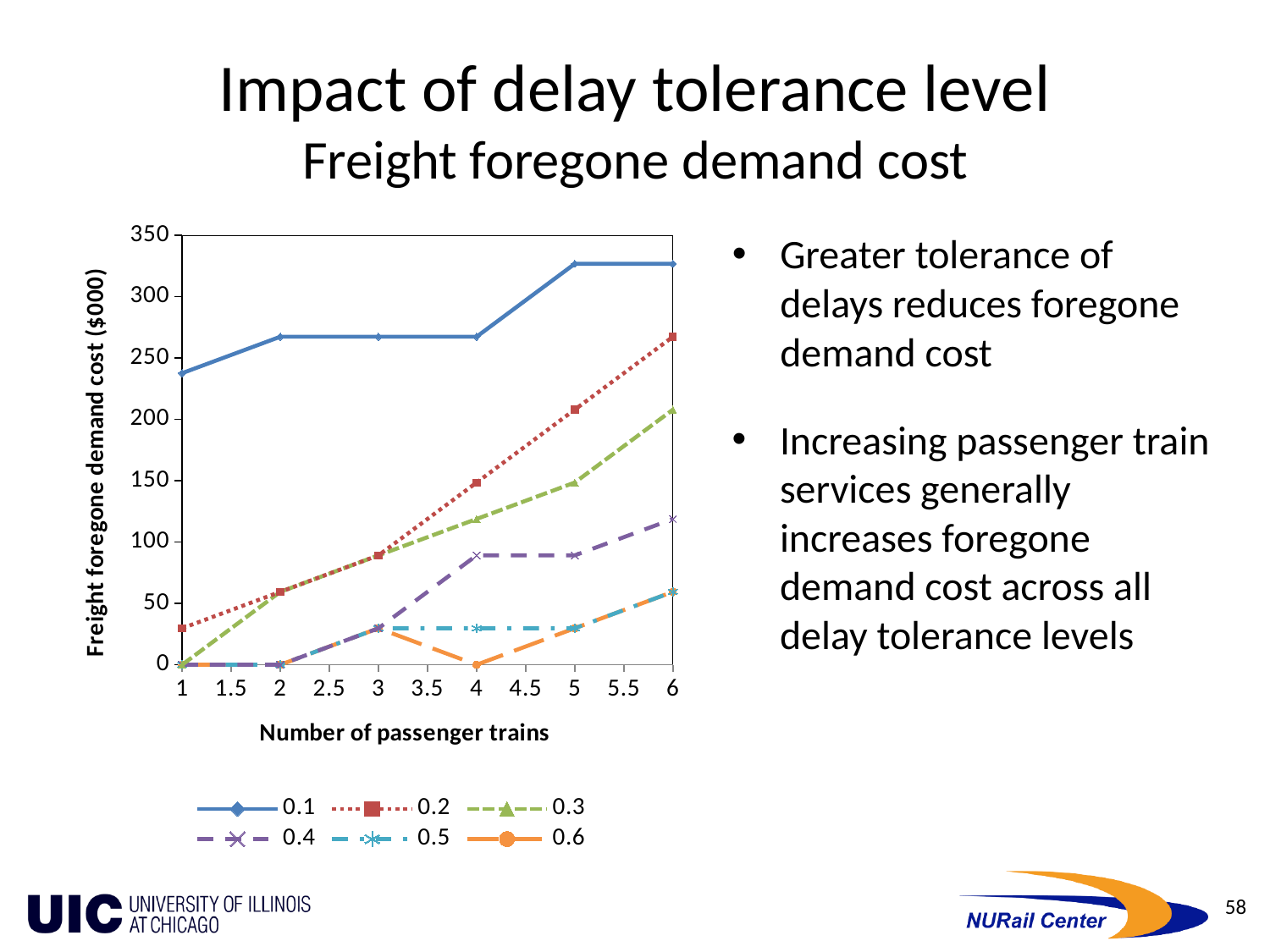

# Impact of delay tolerance level Freight foregone demand cost

### Chart

| Category | 0.1 | 0.2 | 0.3 | 0.4 | 0.5 | 0.6 |
|---|---|---|---|---|---|---|
Greater tolerance of delays reduces foregone demand cost

Increasing passenger train services generally increases foregone demand cost across all delay tolerance levels
58